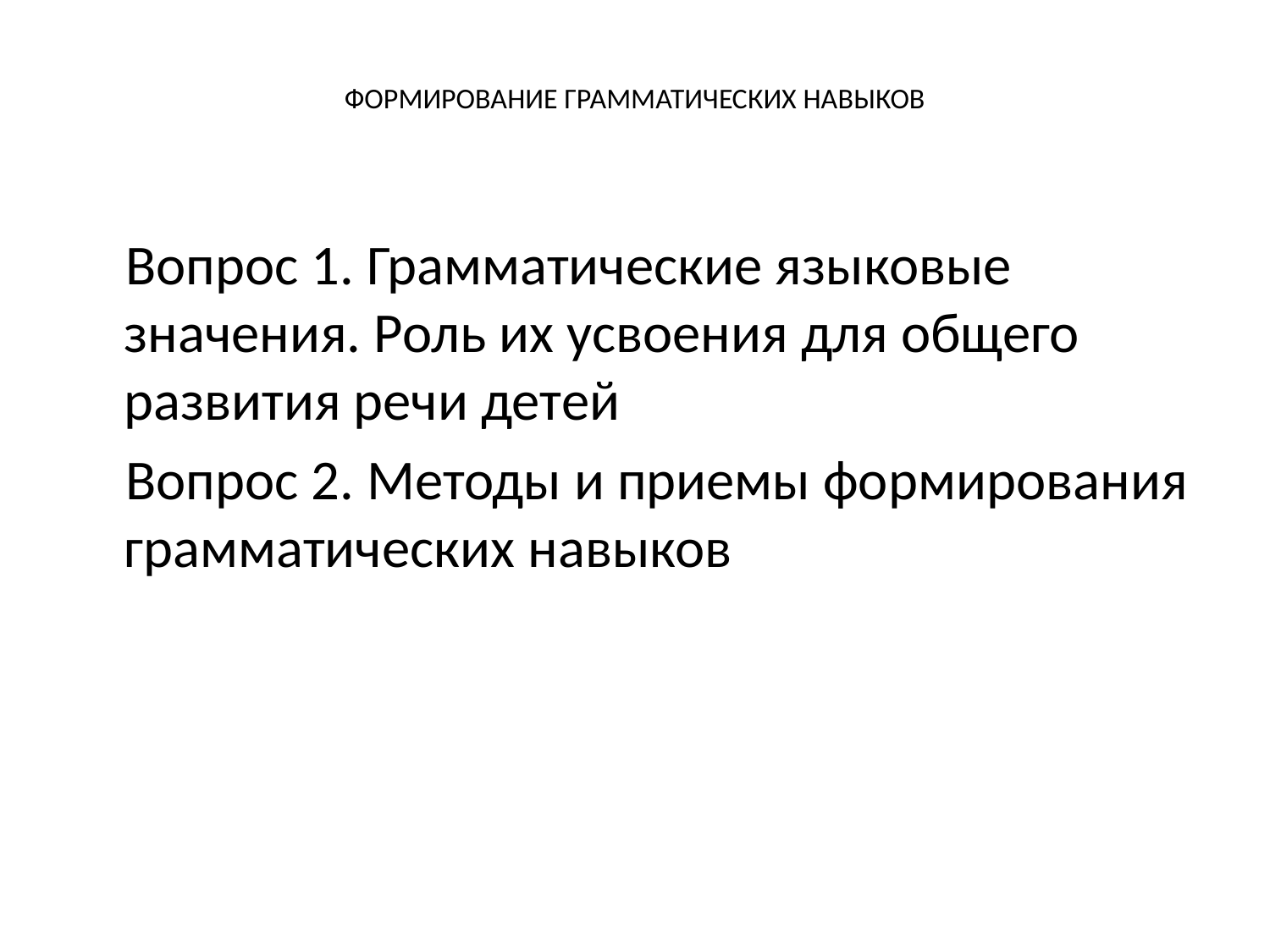

# ФОРМИРОВАНИЕ ГРАММАТИЧЕСКИХ НАВЫКОВ
Вопрос 1. Грамматические языковые значения. Роль их усвоения для общего развития речи детей
Вопрос 2. Методы и приемы формирования грамматических навыков